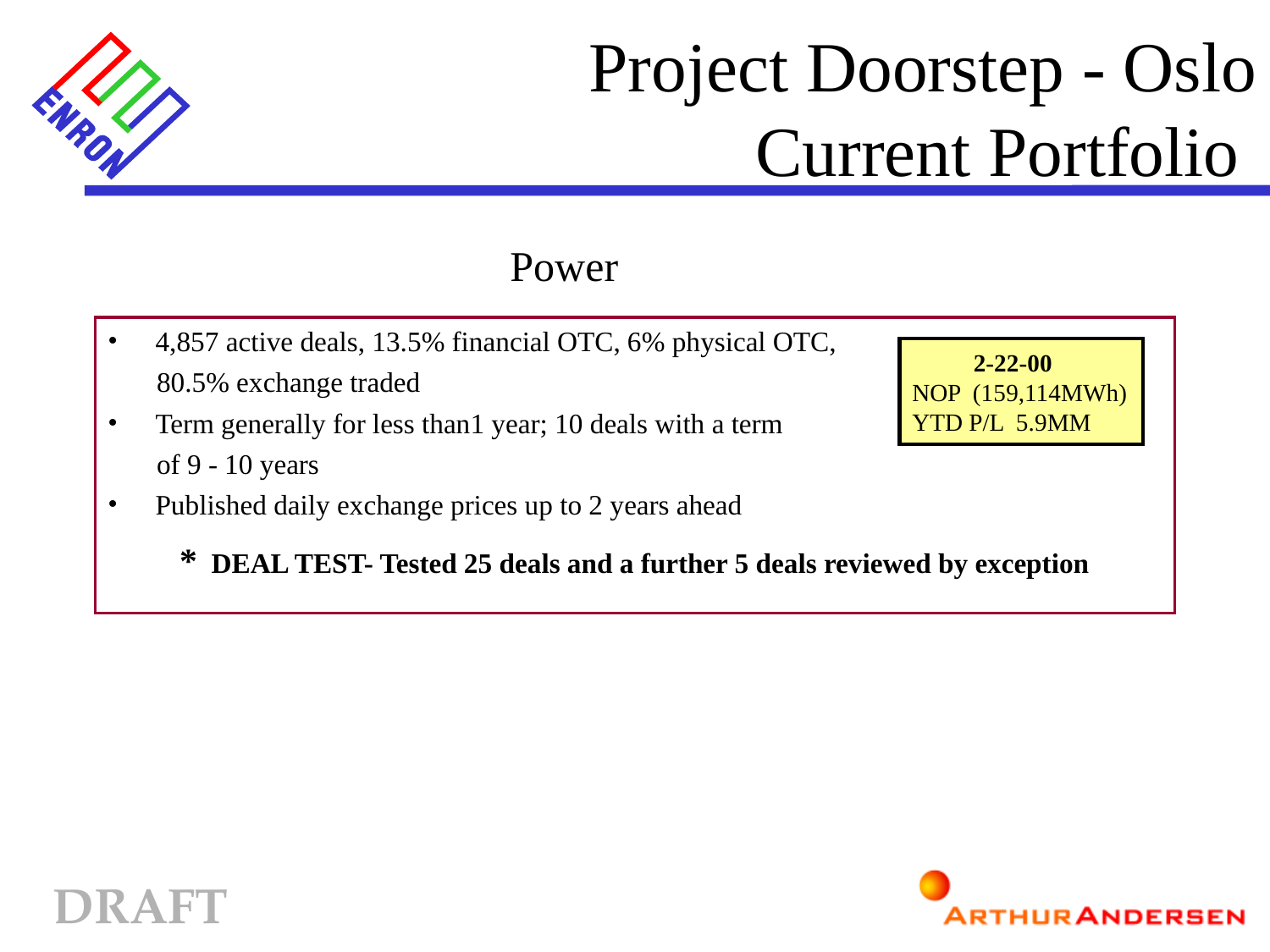

Project Doorstep - Oslo
Current Portfolio
Power
# 4,857 active deals, 13.5% financial OTC, 6% physical OTC,
       80.5% exchange traded
Term generally for less than1 year; 10 deals with a term
       of 9 - 10 years
Published daily exchange prices up to 2 years ahead

*  DEAL TEST- Tested 25 deals and a further 5 deals reviewed by exception
          2-22-00
NOP  (159,114MWh)
YTD P/L  5.9MM